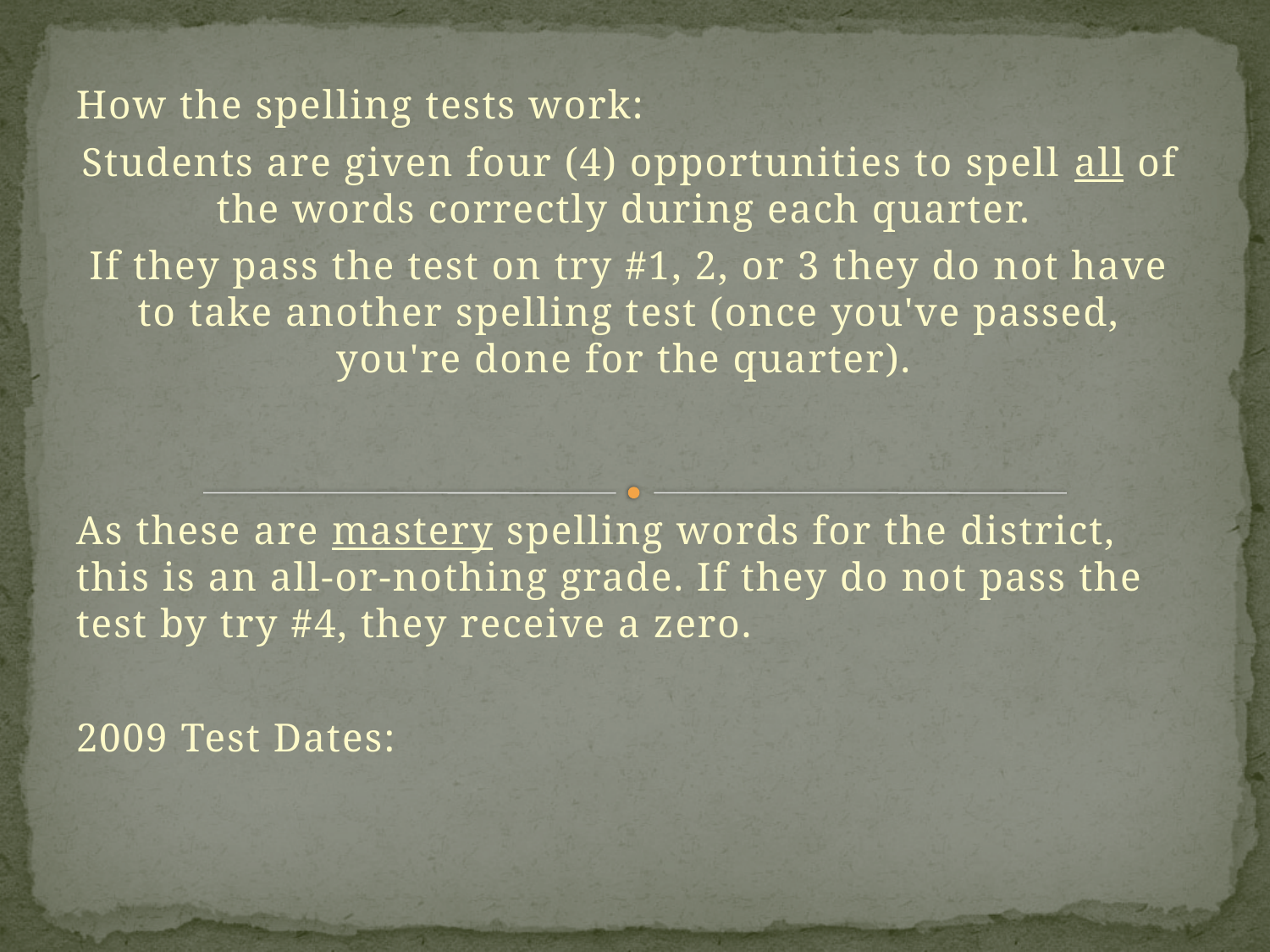

How the spelling tests work:
Students are given four (4) opportunities to spell all of the words correctly during each quarter.
If they pass the test on try #1, 2, or 3 they do not have to take another spelling test (once you've passed, you're done for the quarter).

As these are mastery spelling words for the district, this is an all-or-nothing grade. If they do not pass the test by try #4, they receive a zero.

2009 Test Dates: